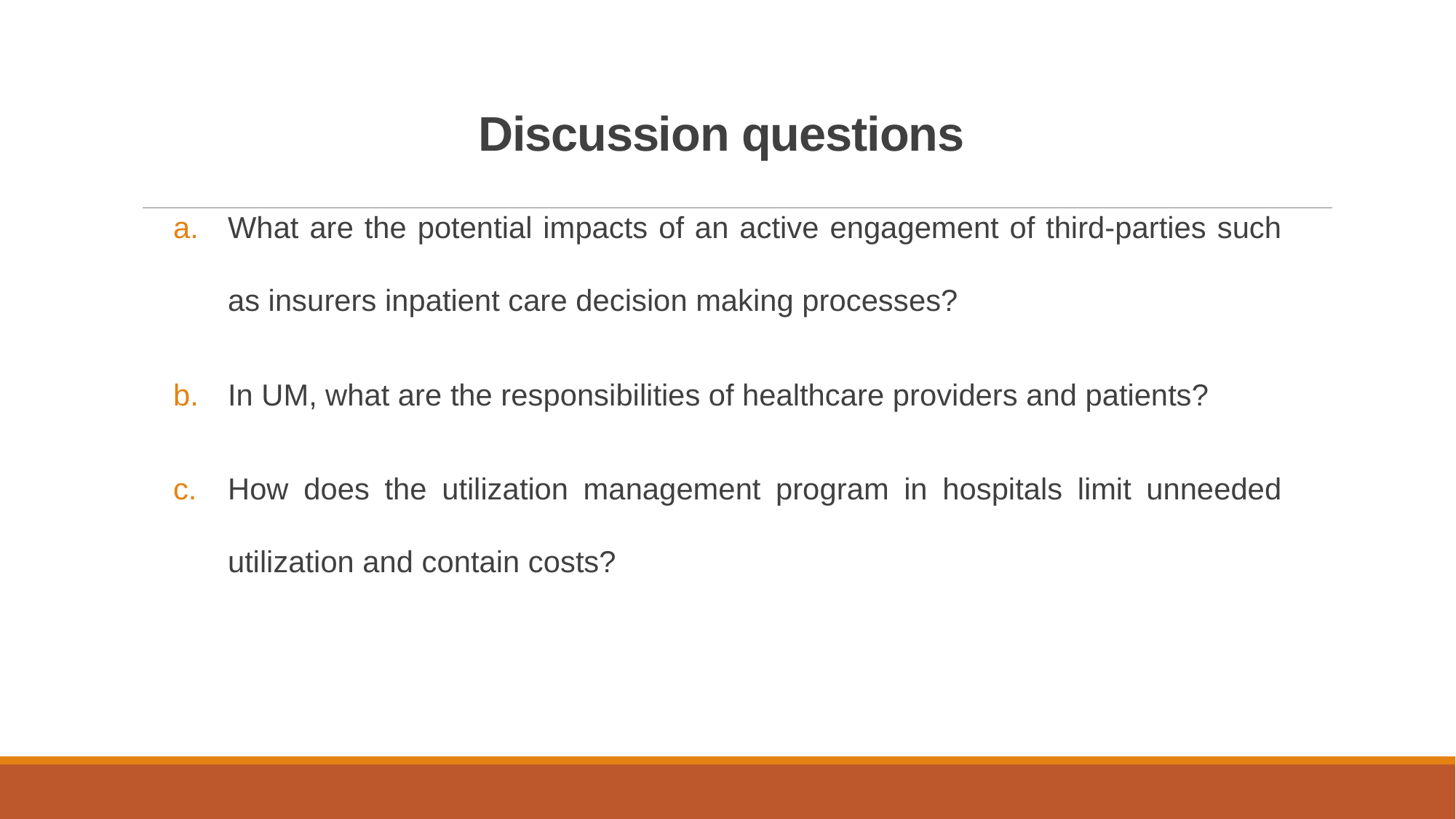

# Discussion questions
What are the potential impacts of an active engagement of third-parties such as insurers inpatient care decision making processes?
In UM, what are the responsibilities of healthcare providers and patients?
How does the utilization management program in hospitals limit unneeded utilization and contain costs?